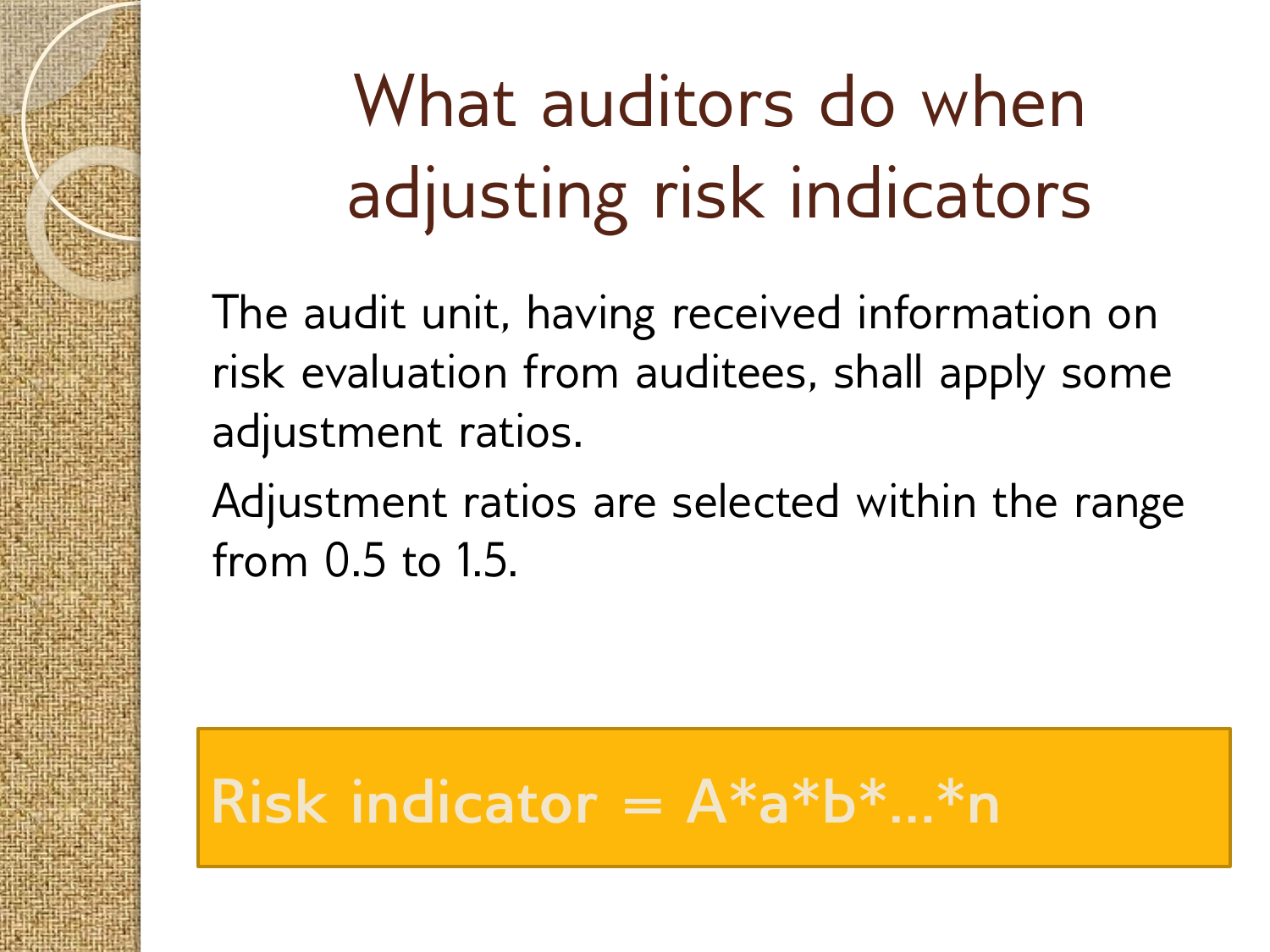

# What auditors do when adjusting risk indicators
The audit unit, having received information on risk evaluation from auditees, shall apply some adjustment ratios.
Adjustment ratios are selected within the range from 0.5 to 1.5.

Risk indicator = A*a*b*…*n